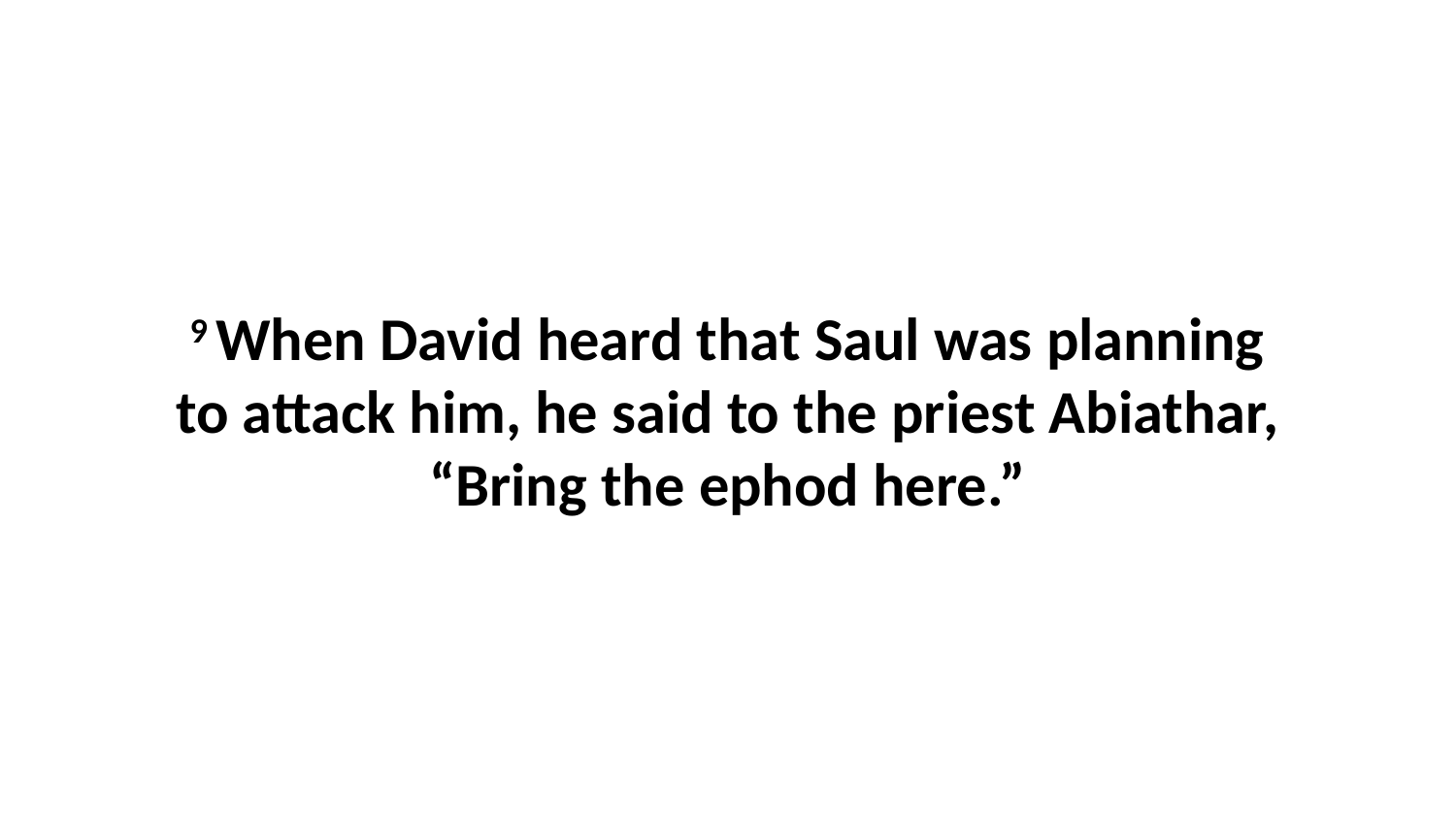

9 When David heard that Saul was planning to attack him, he said to the priest Abiathar, “Bring the ephod here.”